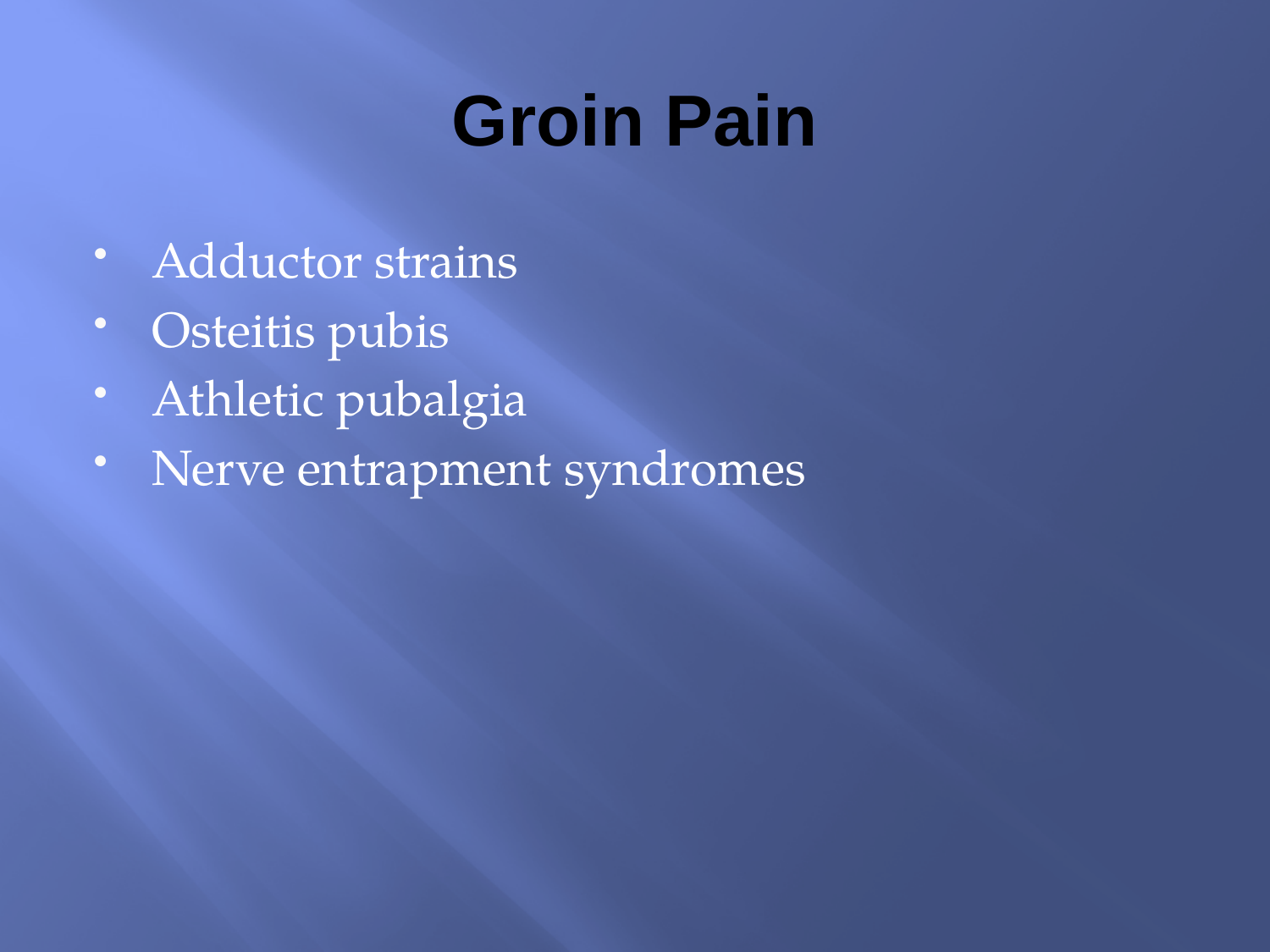

# Groin Pain
Adductor strains
Osteitis pubis
Athletic pubalgia
Nerve entrapment syndromes